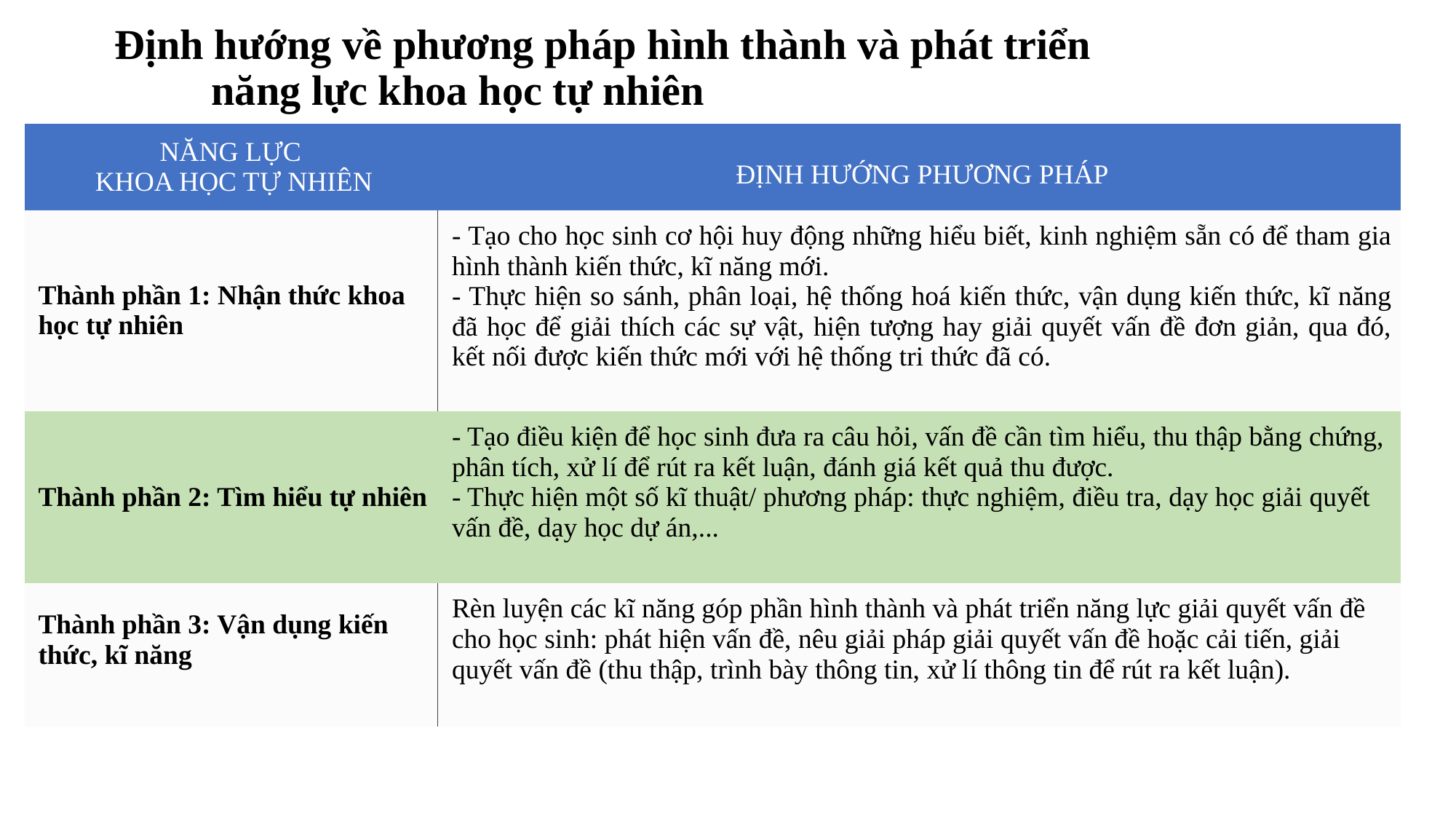

# Định hướng về phương pháp hình thành và phát triển năng lực khoa học tự nhiên
| NĂNG LỰC KHOA HỌC TỰ NHIÊN | ĐỊNH HƯỚNG PHƯƠNG PHÁP |
| --- | --- |
| Thành phần 1: Nhận thức khoa học tự nhiên | - Tạo cho học sinh cơ hội huy động những hiểu biết, kinh nghiệm sẵn có để tham gia hình thành kiến thức, kĩ năng mới. - Thực hiện so sánh, phân loại, hệ thống hoá kiến thức, vận dụng kiến thức, kĩ năng đã học để giải thích các sự vật, hiện tượng hay giải quyết vấn đề đơn giản, qua đó, kết nối được kiến thức mới với hệ thống tri thức đã có. |
| Thành phần 2: Tìm hiểu tự nhiên | - Tạo điều kiện để học sinh đưa ra câu hỏi, vấn đề cần tìm hiểu, thu thập bằng chứng, phân tích, xử lí để rút ra kết luận, đánh giá kết quả thu được. - Thực hiện một số kĩ thuật/ phương pháp: thực nghiệm, điều tra, dạy học giải quyết vấn đề, dạy học dự án,... |
| Thành phần 3: Vận dụng kiến thức, kĩ năng | Rèn luyện các kĩ năng góp phần hình thành và phát triển năng lực giải quyết vấn đề cho học sinh: phát hiện vấn đề, nêu giải pháp giải quyết vấn đề hoặc cải tiến, giải quyết vấn đề (thu thập, trình bày thông tin, xử lí thông tin để rút ra kết luận). |